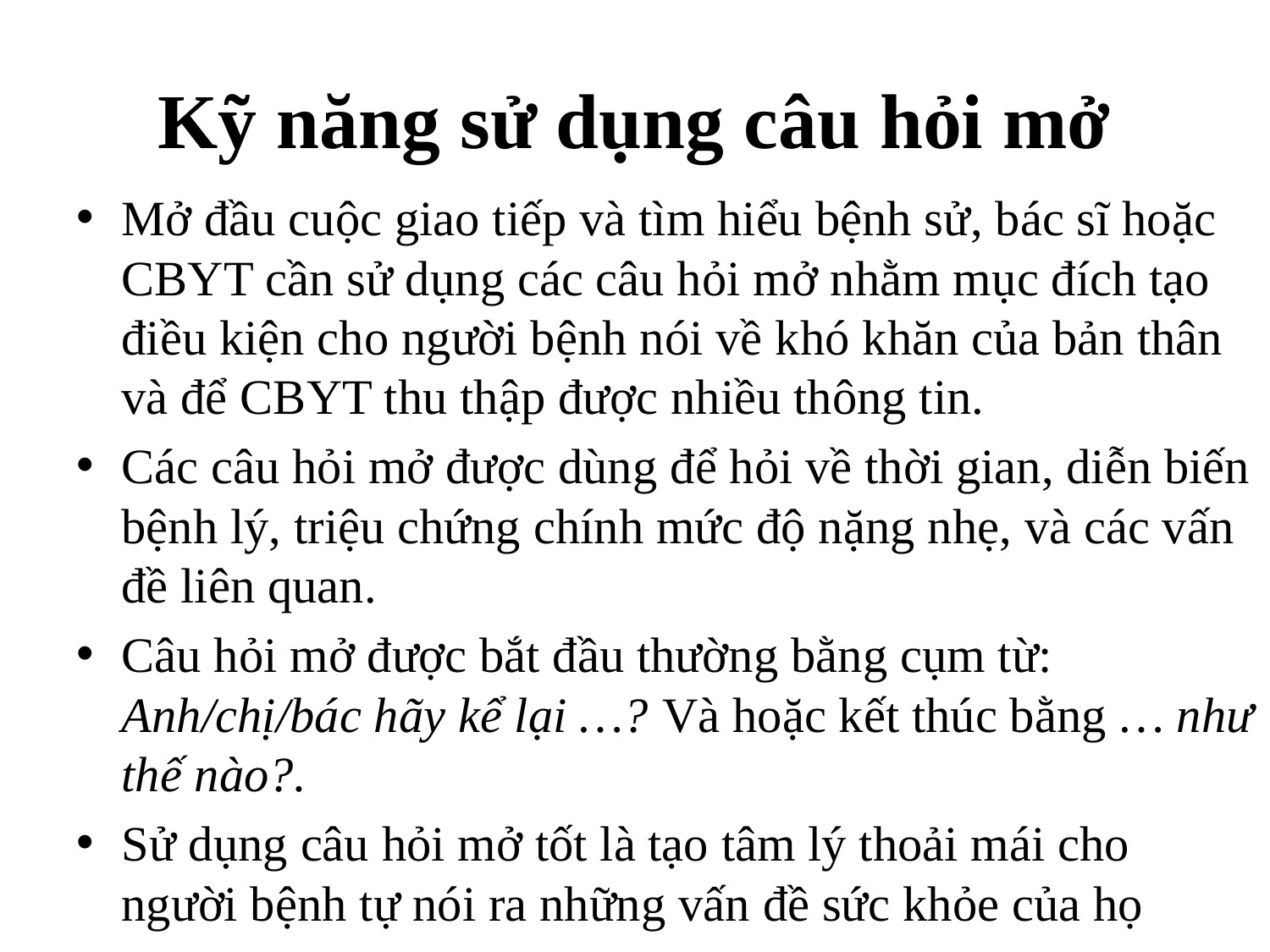

# Kỹ năng sử dụng câu hỏi mở
Mở đầu cuộc giao tiếp và tìm hiểu bệnh sử, bác sĩ hoặc CBYT cần sử dụng các câu hỏi mở nhằm mục đích tạo điều kiện cho người bệnh nói về khó khăn của bản thân và để CBYT thu thập được nhiều thông tin.
Các câu hỏi mở được dùng để hỏi về thời gian, diễn biến bệnh lý, triệu chứng chính mức độ nặng nhẹ, và các vấn đề liên quan.
Câu hỏi mở được bắt đầu thường bằng cụm từ: Anh/chị/bác hãy kể lại …? Và hoặc kết thúc bằng … như thế nào?.
Sử dụng câu hỏi mở tốt là tạo tâm lý thoải mái cho người bệnh tự nói ra những vấn đề sức khỏe của họ